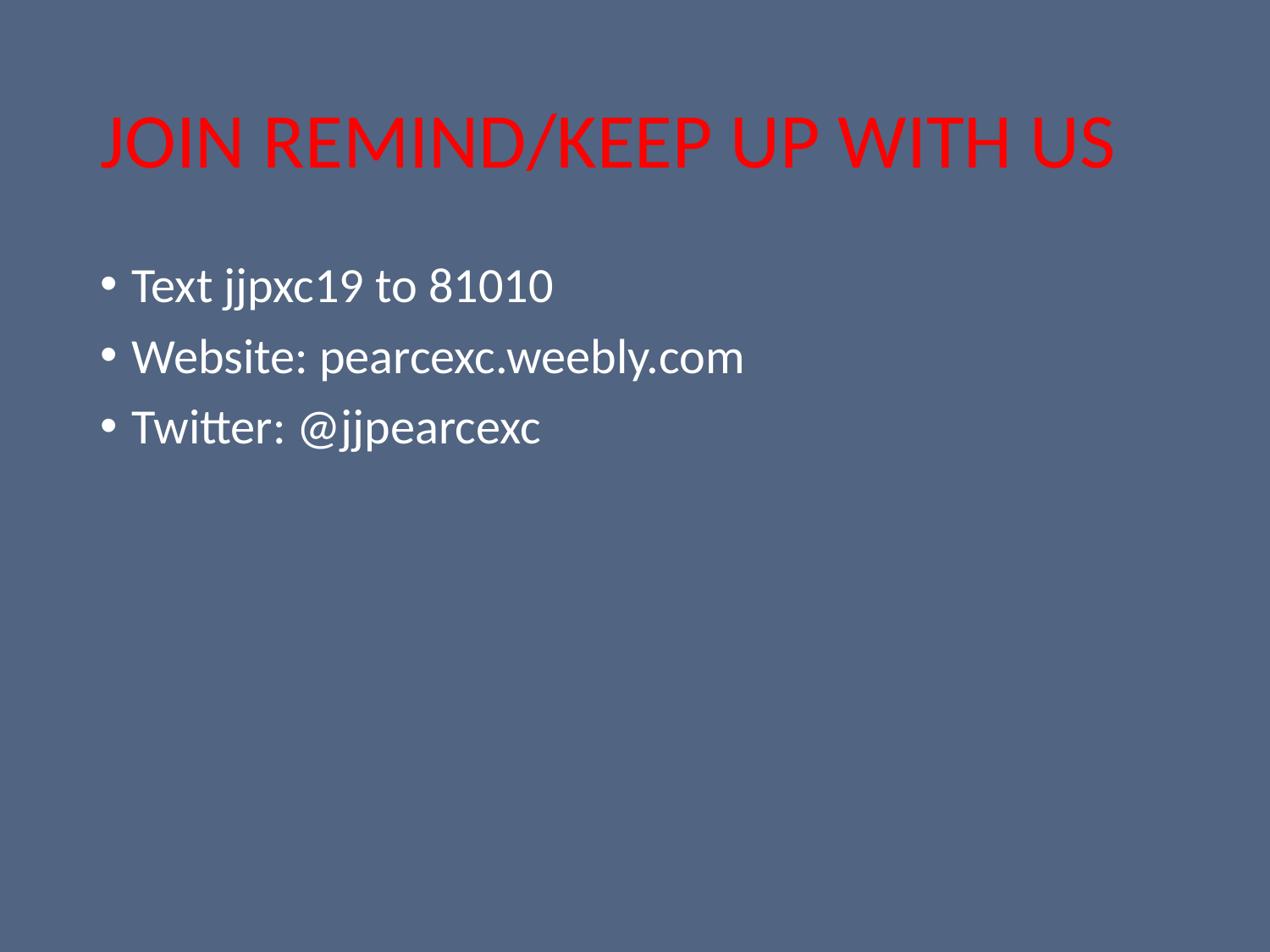

# JOIN REMIND/KEEP UP WITH US
Text jjpxc19 to 81010
Website: pearcexc.weebly.com
Twitter: @jjpearcexc